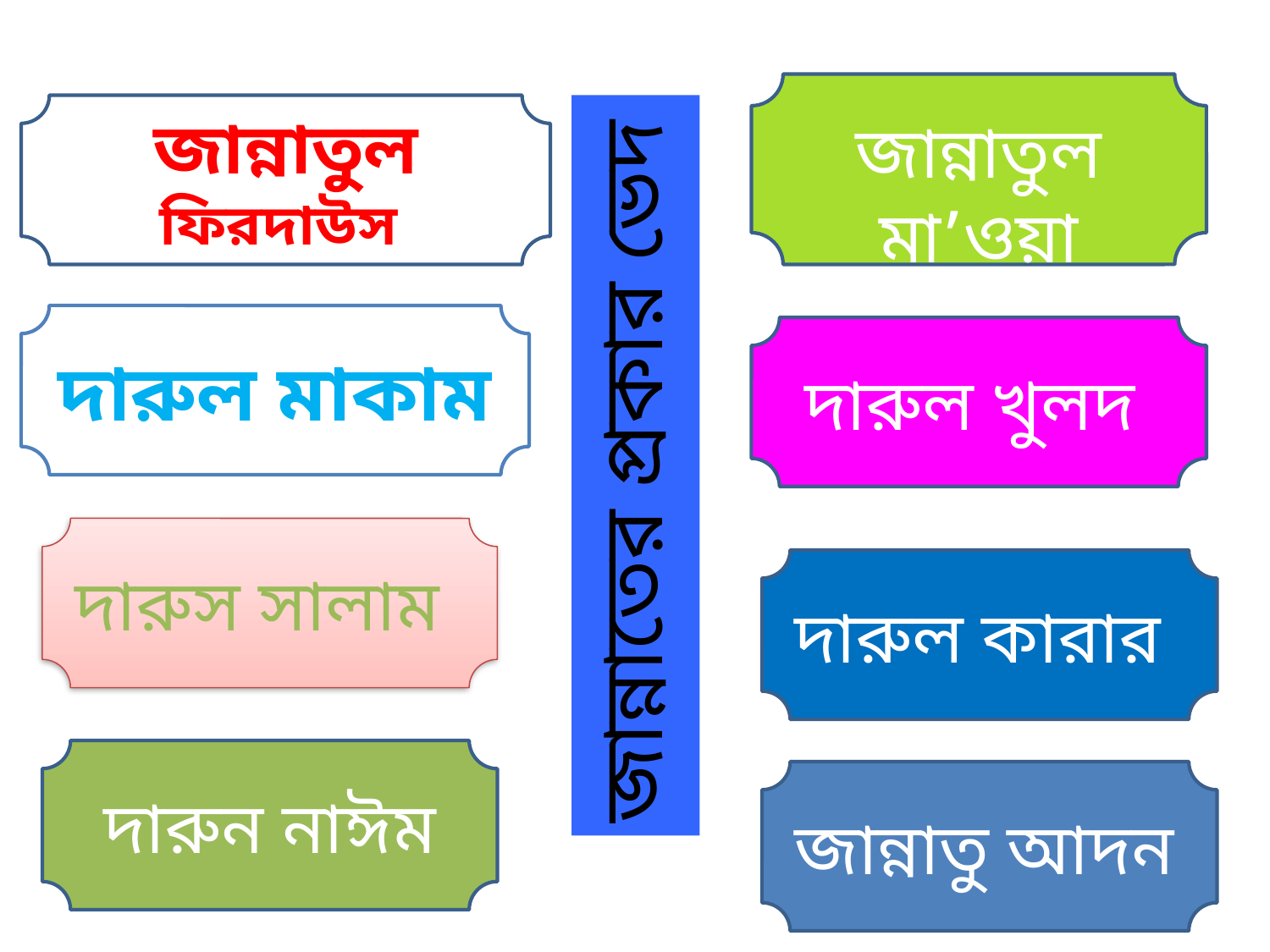

জান্নাতুল মা’ওয়া

জান্নাতুল ফিরদাউস
জান্নাতের প্রকার ভেদ
দারুল মাকাম
দারুল খুলদ
দারুস সালাম
দারুল কারার
দারুন নাঈম
জান্নাতু আদন